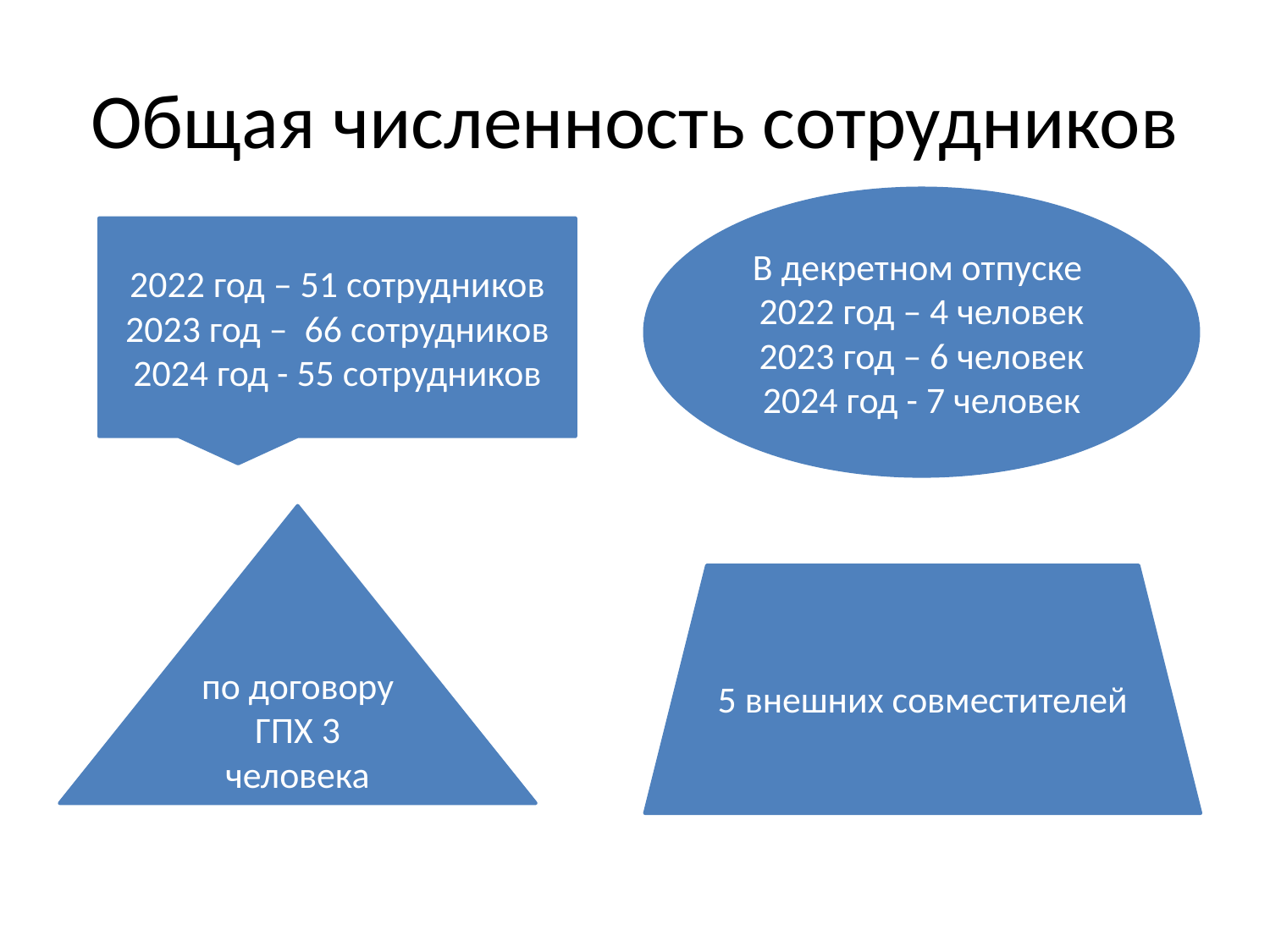

# Общая численность сотрудников
В декретном отпуске
2022 год – 4 человек
2023 год – 6 человек
2024 год - 7 человек
2022 год – 51 сотрудников
2023 год –  66 сотрудников
2024 год - 55 сотрудников
по договору ГПХ 3 человека
5 внешних совместителей